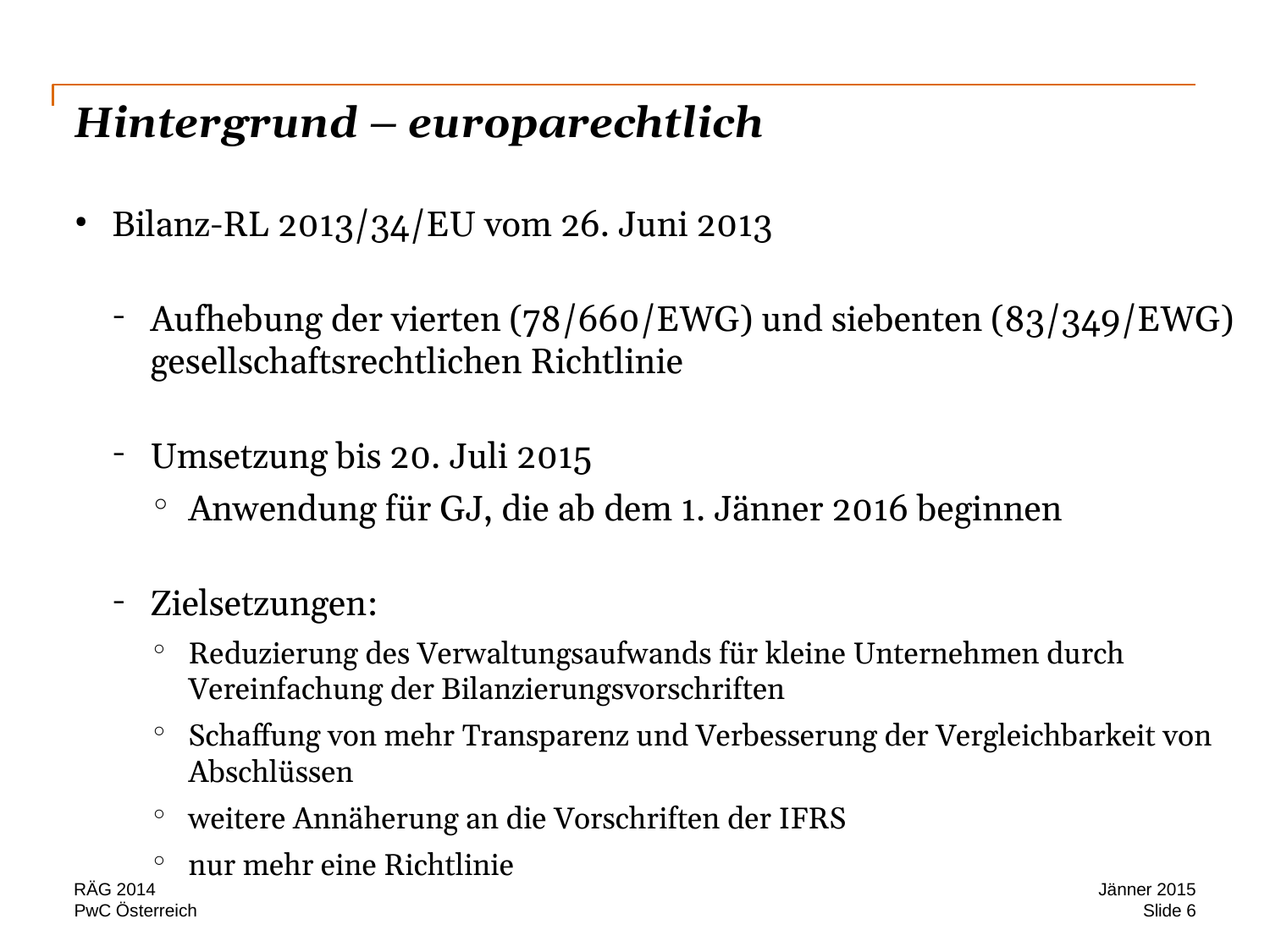

# Hintergrund – europarechtlich
Bilanz-RL 2013/34/EU vom 26. Juni 2013

Aufhebung der vierten (78/660/EWG) und siebenten (83/349/EWG) gesellschaftsrechtlichen Richtlinie

Umsetzung bis 20. Juli 2015
Anwendung für GJ, die ab dem 1. Jänner 2016 beginnen

Zielsetzungen:
Reduzierung des Verwaltungsaufwands für kleine Unternehmen durch Vereinfachung der Bilanzierungsvorschriften
Schaffung von mehr Transparenz und Verbesserung der Vergleichbarkeit von Abschlüssen
weitere Annäherung an die Vorschriften der IFRS
nur mehr eine Richtlinie

RÄG 2014
Jänner 2015

Slide 6